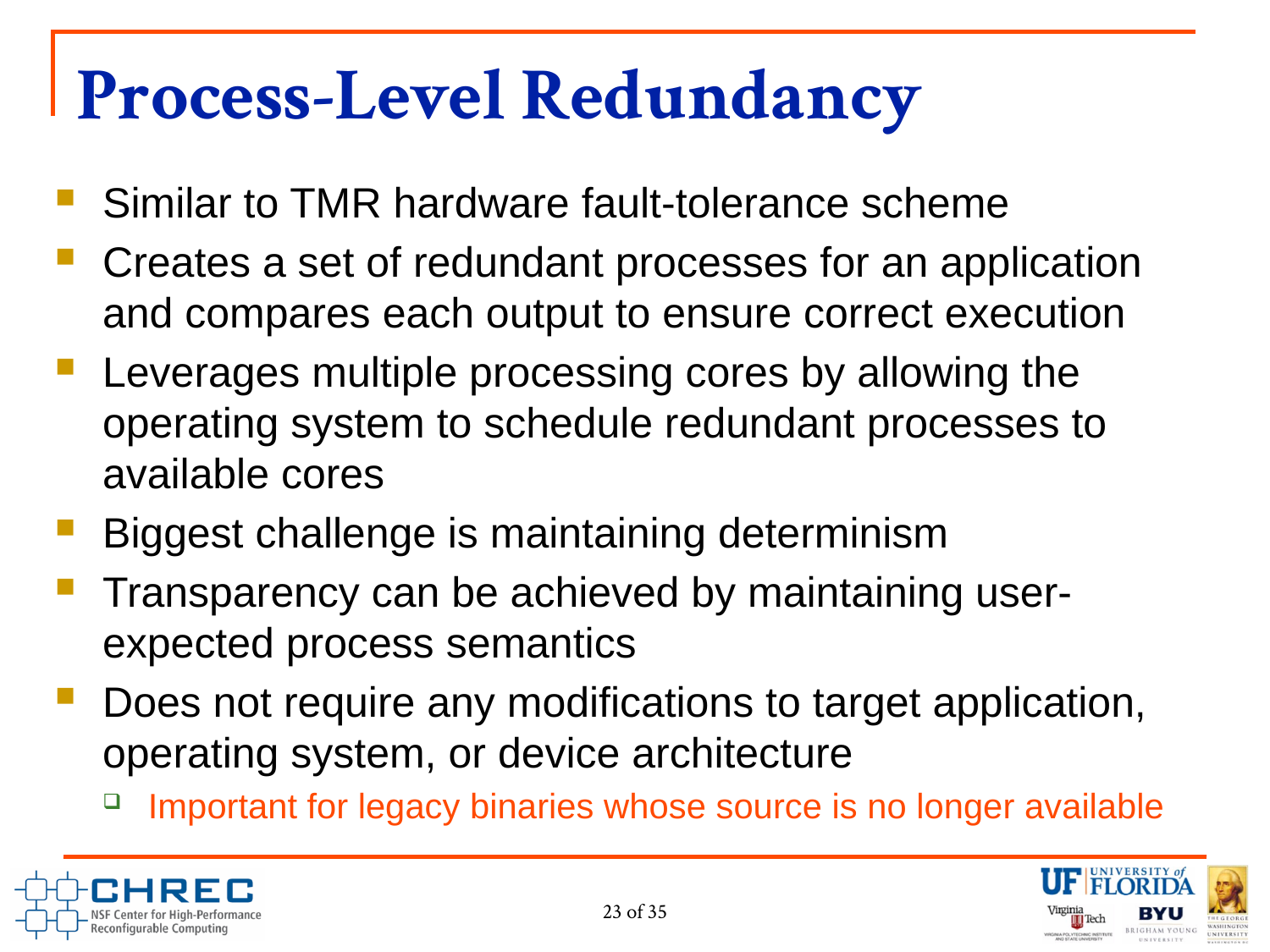

# Process-Level Redundancy
Similar to TMR hardware fault-tolerance scheme
Creates a set of redundant processes for an application and compares each output to ensure correct execution
Leverages multiple processing cores by allowing the operating system to schedule redundant processes to available cores
Biggest challenge is maintaining determinism
Transparency can be achieved by maintaining user-expected process semantics
Does not require any modifications to target application, operating system, or device architecture
Important for legacy binaries whose source is no longer available
23 of 35